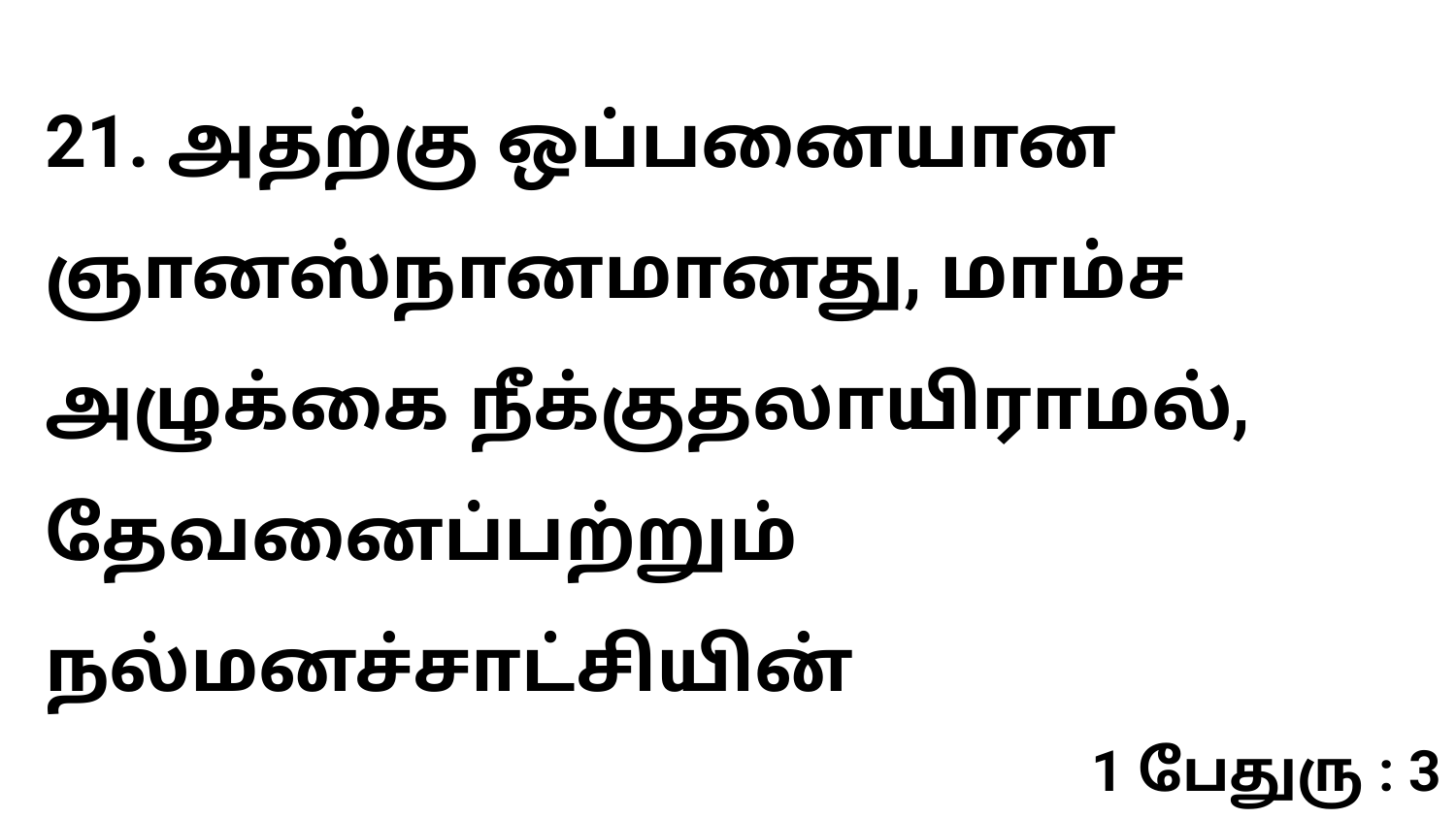

21. அதற்கு ஒப்பனையான ஞானஸ்நானமானது, மாம்ச அழுக்கை நீக்குதலாயிராமல், தேவனைப்பற்றும் நல்மனச்சாட்சியின்
1 பேதுரு : 3